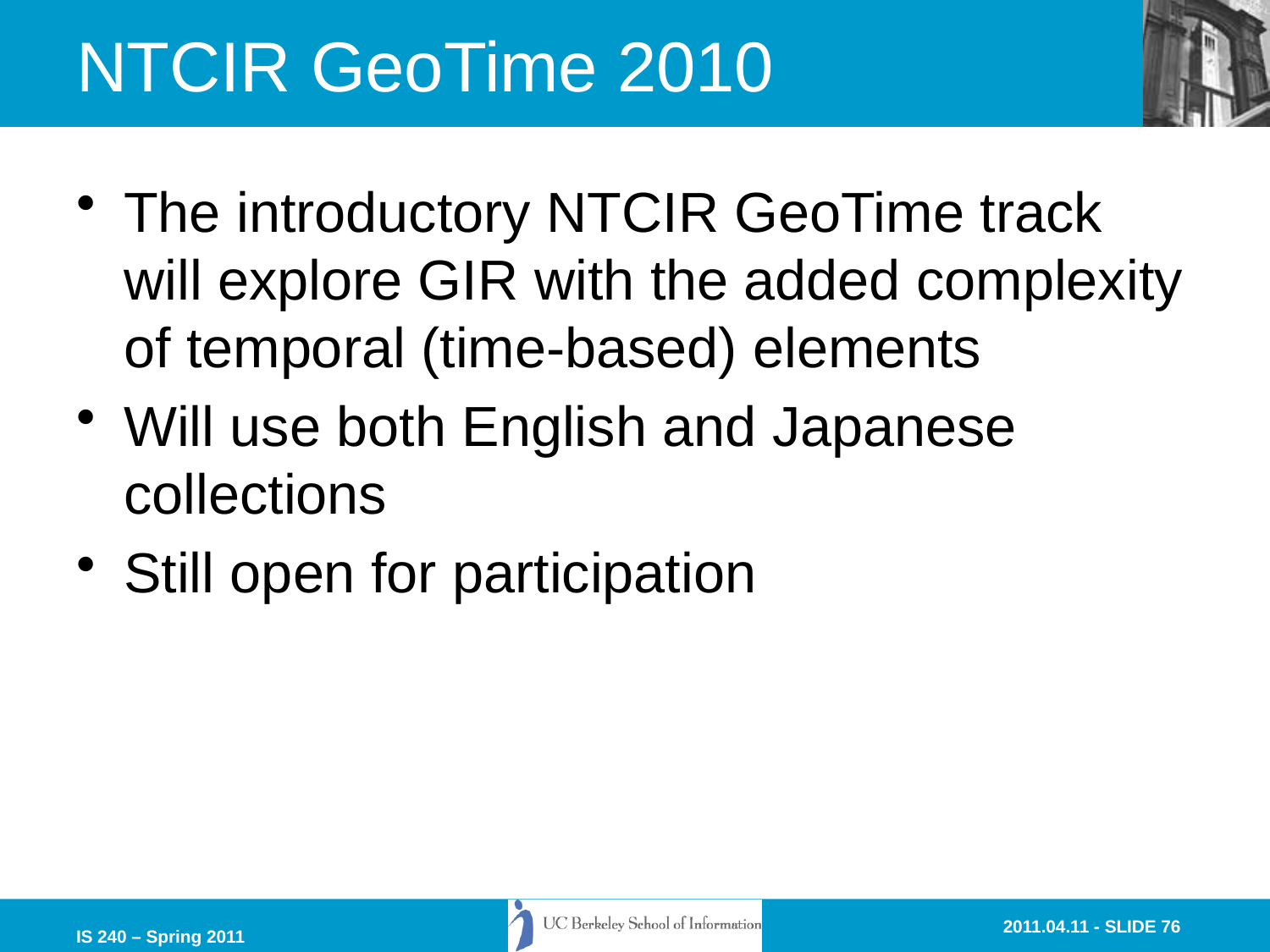

# NTCIR GeoTime 2010
The introductory NTCIR GeoTime track will explore GIR with the added complexity of temporal (time-based) elements
Will use both English and Japanese collections
Still open for participation

IS 240 – Spring 2011